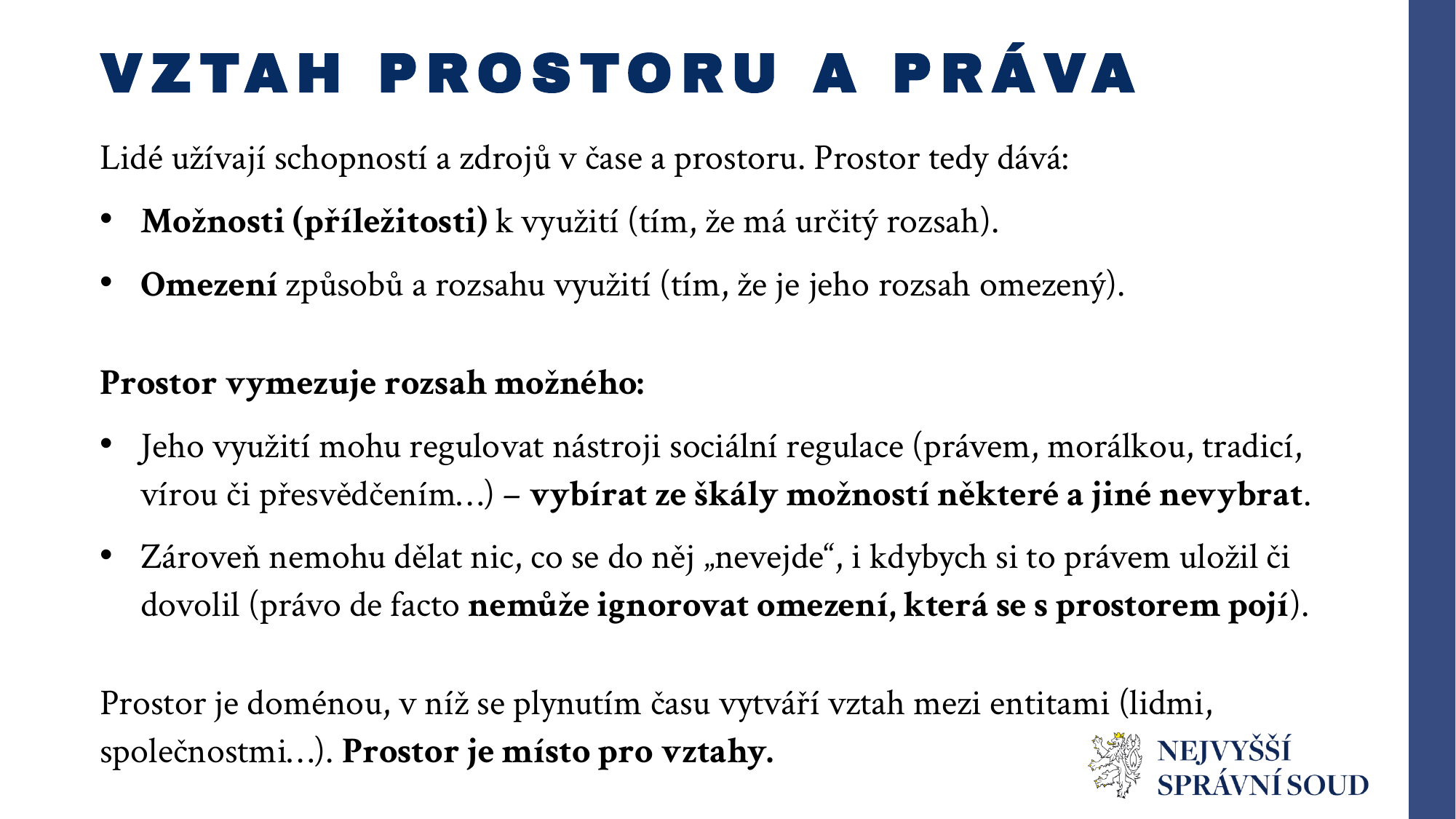

# Vztah Prostoru a práva
Lidé užívají schopností a zdrojů v čase a prostoru. Prostor tedy dává:
Možnosti (příležitosti) k využití (tím, že má určitý rozsah).
Omezení způsobů a rozsahu využití (tím, že je jeho rozsah omezený).

Prostor vymezuje rozsah možného:
Jeho využití mohu regulovat nástroji sociální regulace (právem, morálkou, tradicí, vírou či přesvědčením…) – vybírat ze škály možností některé a jiné nevybrat.
Zároveň nemohu dělat nic, co se do něj „nevejde“, i kdybych si to právem uložil či dovolil (právo de facto nemůže ignorovat omezení, která se s prostorem pojí).

Prostor je doménou, v níž se plynutím času vytváří vztah mezi entitami (lidmi, společnostmi…). Prostor je místo pro vztahy.